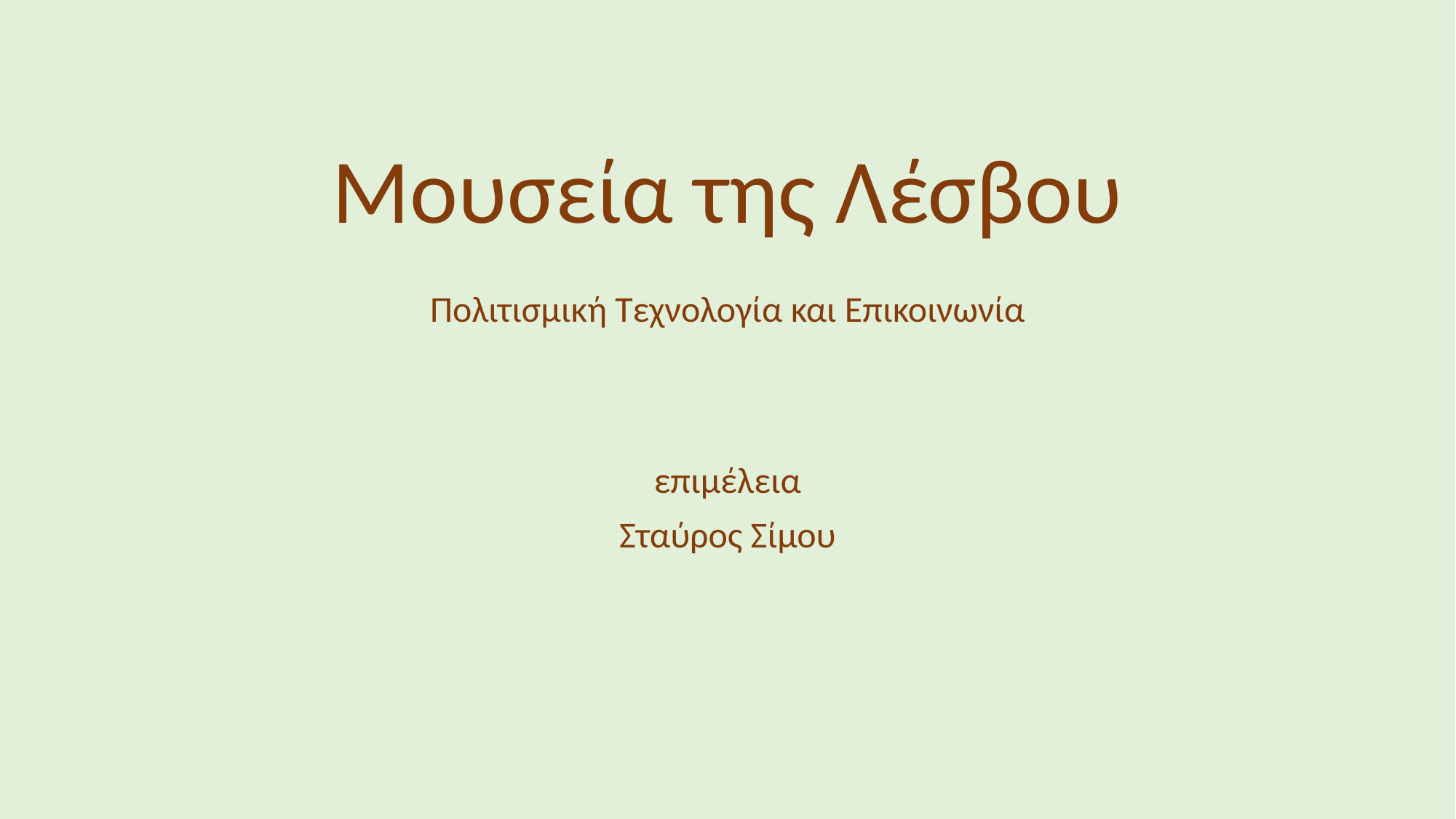

# Μουσεία της Λέσβου
Πολιτισμική Τεχνολογία και Επικοινωνία

επιμέλεια
Σταύρος Σίμου